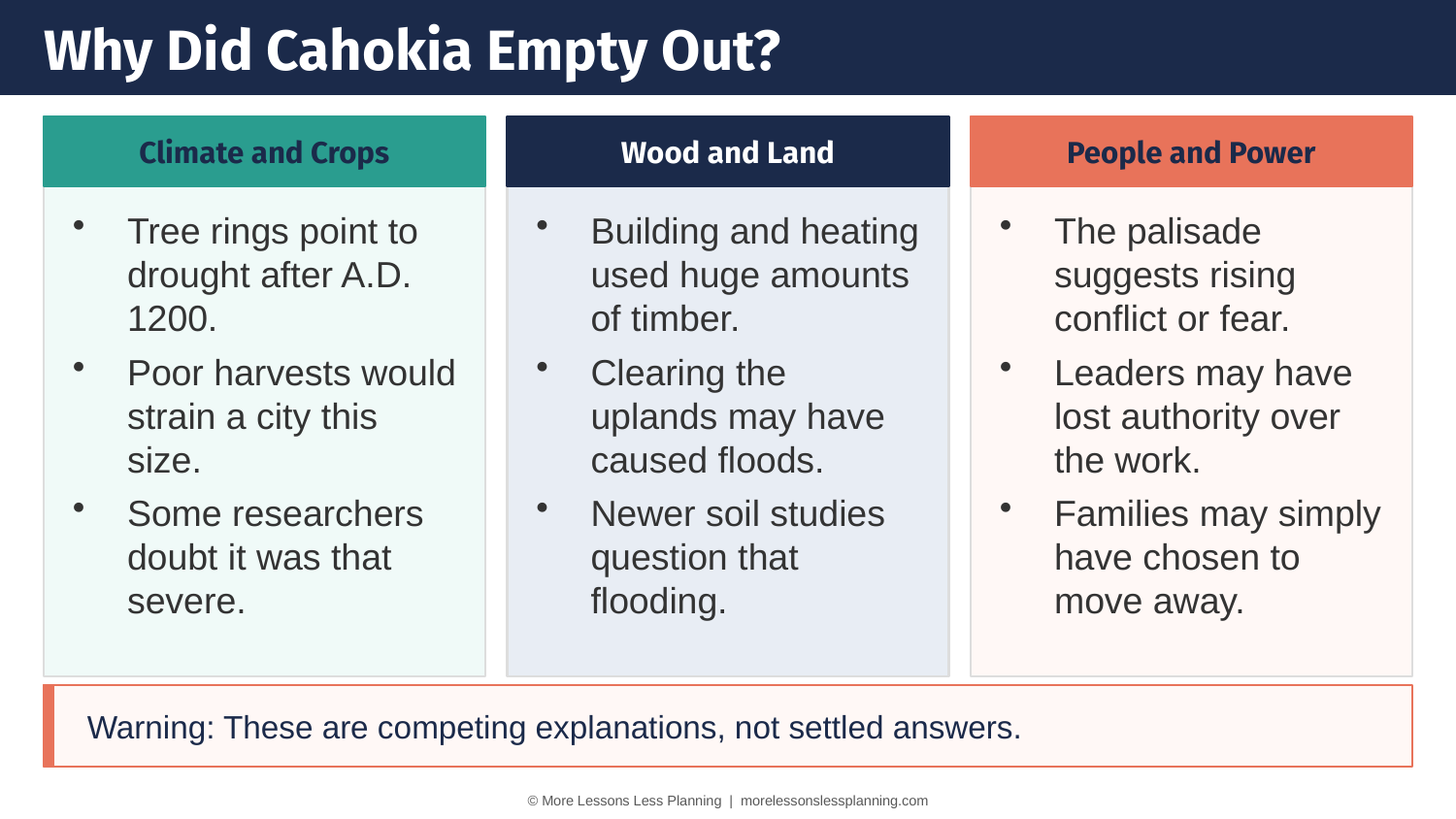

Why Did Cahokia Empty Out?

Climate and Crops

Wood and Land

People and Power
Tree rings point to drought after A.D. 1200.
Poor harvests would strain a city this size.
Some researchers doubt it was that severe.
Building and heating used huge amounts of timber.
Clearing the uplands may have caused floods.
Newer soil studies question that flooding.
The palisade suggests rising conflict or fear.
Leaders may have lost authority over the work.
Families may simply have chosen to move away.

Warning: These are competing explanations, not settled answers.
© More Lessons Less Planning  |  morelessonslessplanning.com